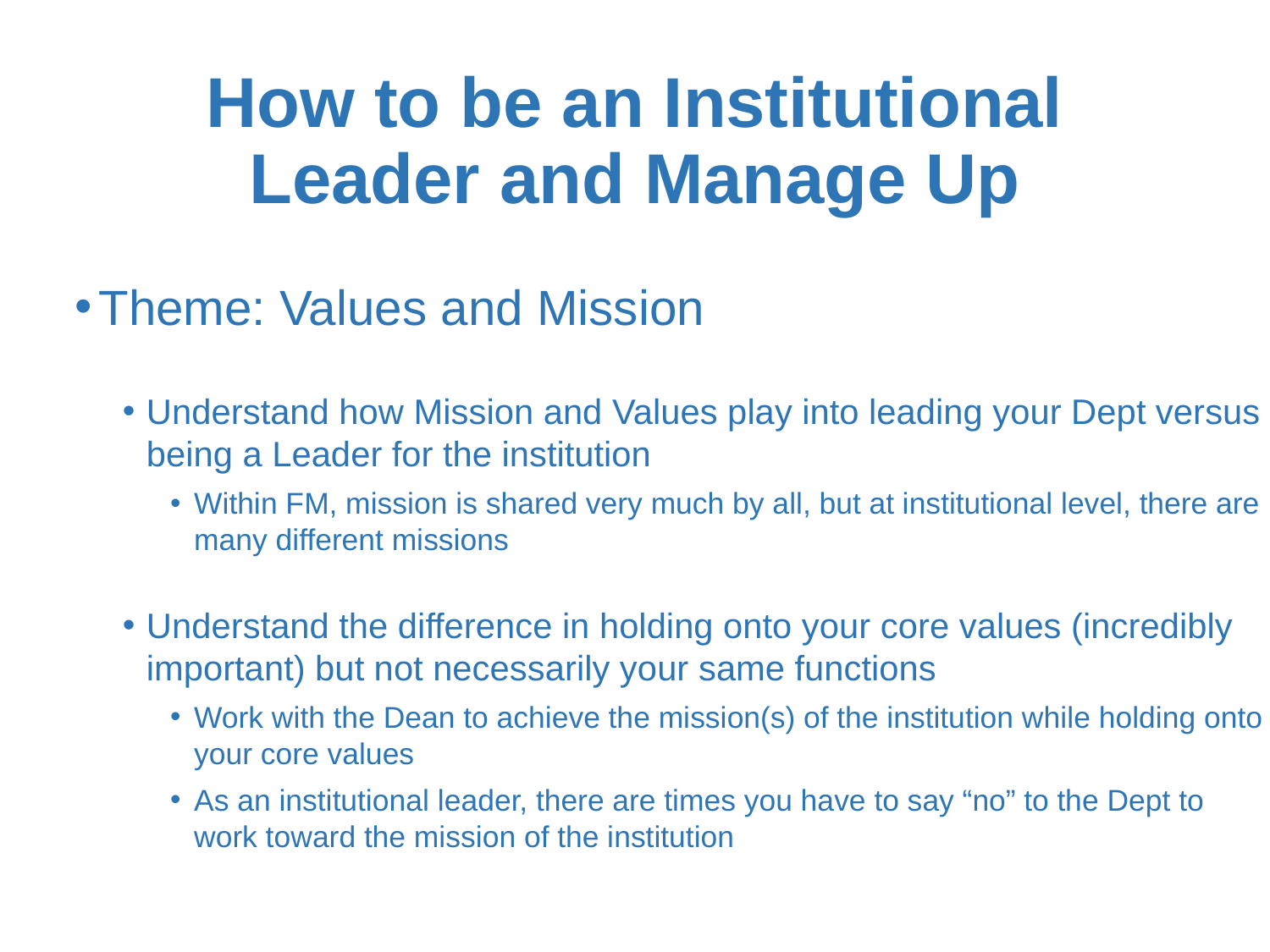

# How to be an Institutional Leader and Manage Up
Theme: Values and Mission

Understand how Mission and Values play into leading your Dept versus being a Leader for the institution
Within FM, mission is shared very much by all, but at institutional level, there are many different missions
Understand the difference in holding onto your core values (incredibly important) but not necessarily your same functions
Work with the Dean to achieve the mission(s) of the institution while holding onto your core values
As an institutional leader, there are times you have to say “no” to the Dept to work toward the mission of the institution